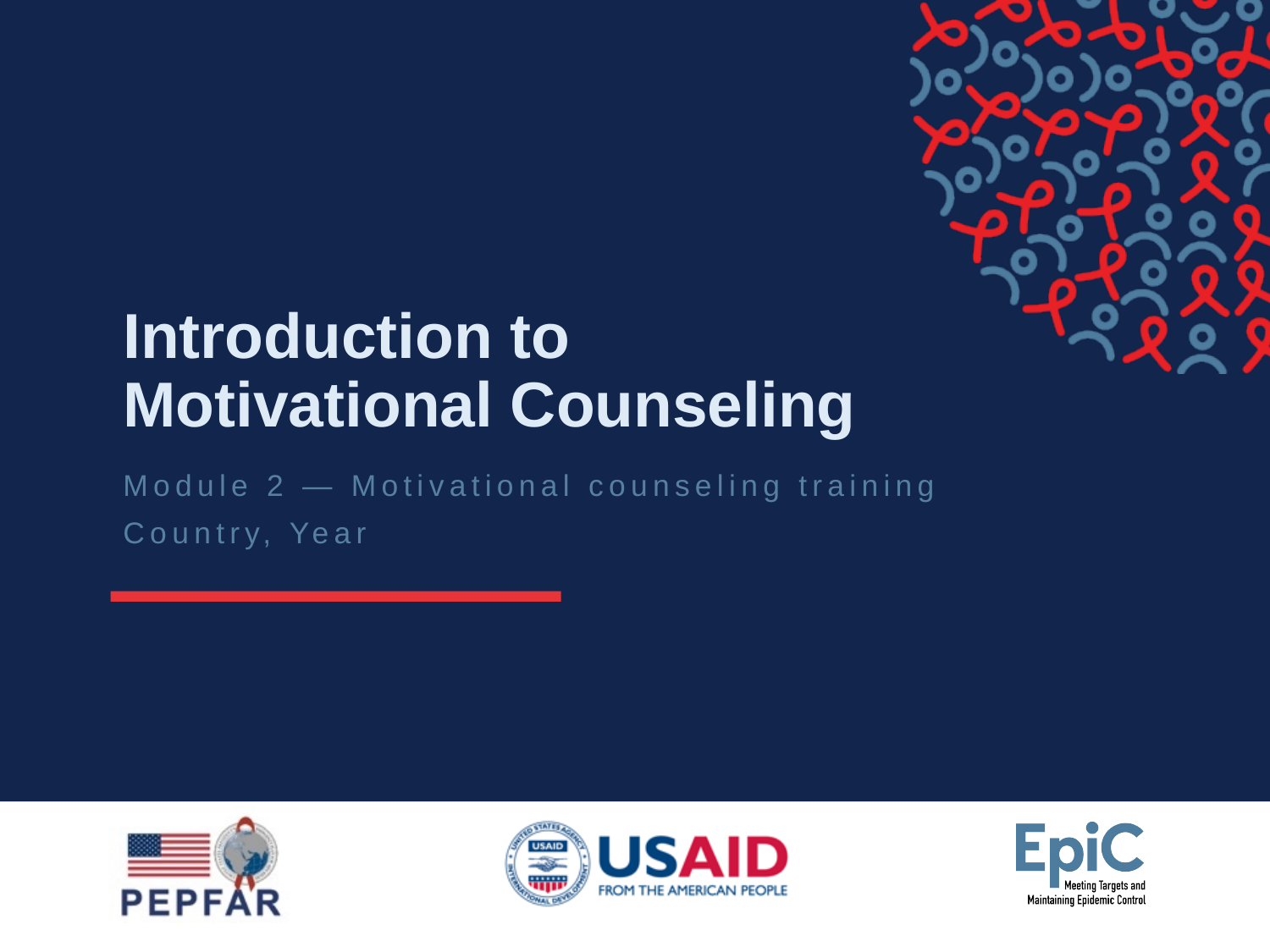

# Introduction to Motivational Counseling
Module 2 — Motivational counseling training
Country, Year